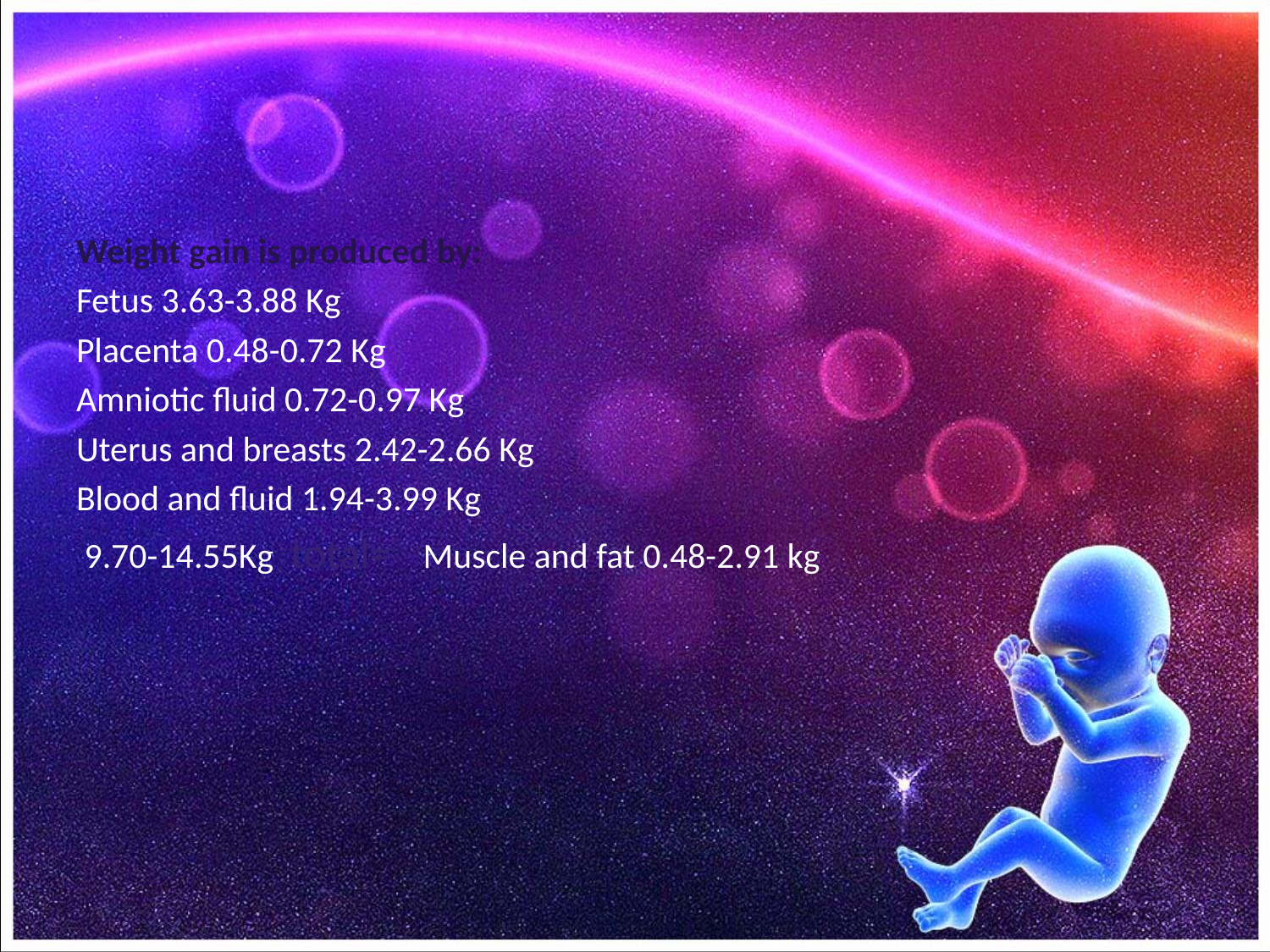

#
Weight gain is produced by:
Fetus 3.63-3.88 Kg
Placenta 0.48-0.72 Kg
Amniotic fluid 0.72-0.97 Kg
Uterus and breasts 2.42-2.66 Kg
Blood and fluid 1.94-3.99 Kg
 9.70-14.55Kg  total=    Muscle and fat 0.48-2.91 kg